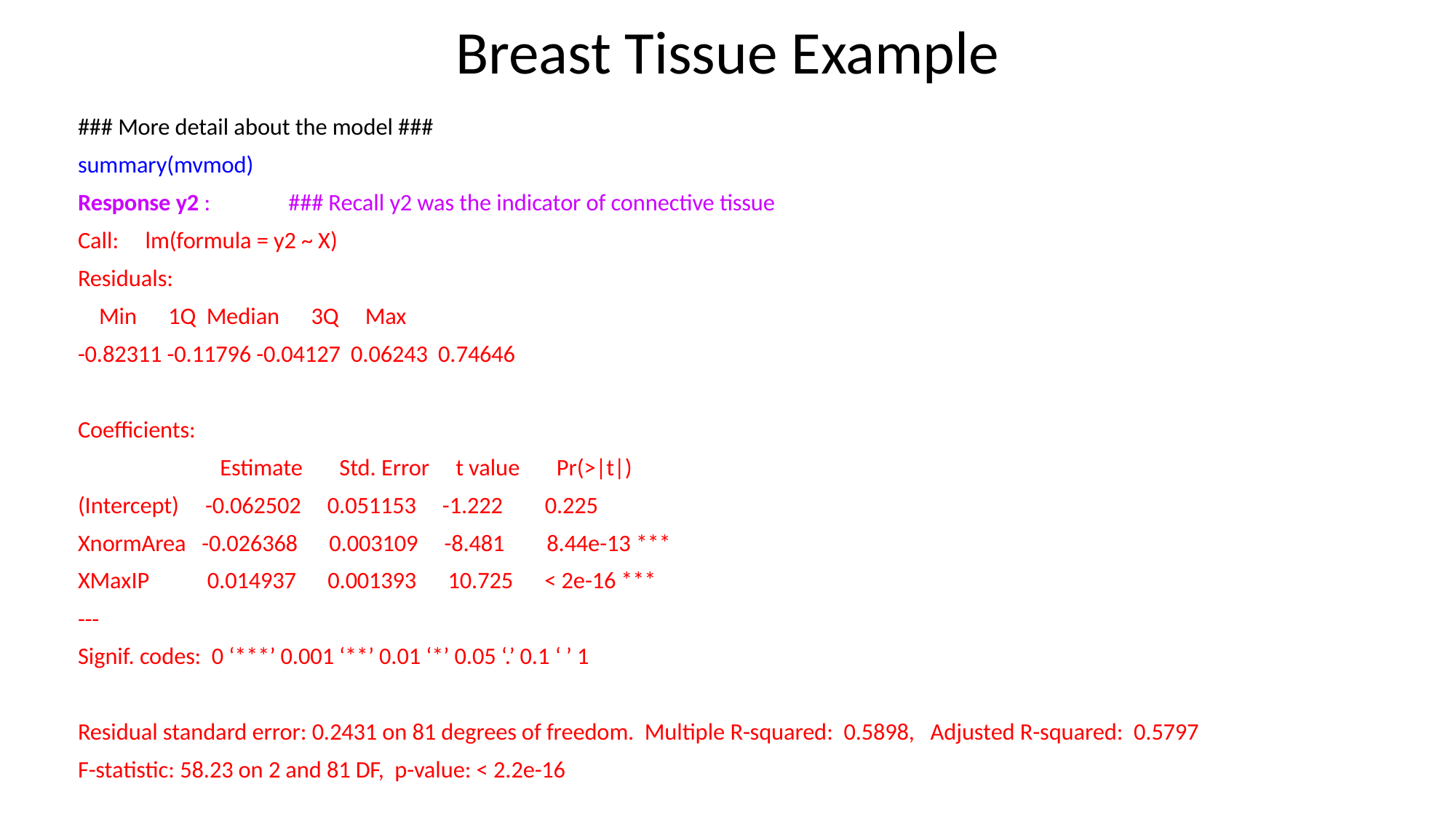

# Breast Tissue Example
### More detail about the model ###
summary(mvmod)
Response y2 :   	 ### Recall y2 was the indicator of connective tissue
Call:     lm(formula = y2 ~ X)
Residuals:
    Min      1Q  Median      3Q     Max
-0.82311 -0.11796 -0.04127  0.06243  0.74646

Coefficients:
             	     Estimate       Std. Error     t value       Pr(>|t|)
(Intercept)     -0.062502     0.051153     -1.222        0.225
XnormArea   -0.026368      0.003109     -8.481        8.44e-13 ***
XMaxIP           0.014937      0.001393      10.725      < 2e-16 ***
---
Signif. codes:  0 ‘***’ 0.001 ‘**’ 0.01 ‘*’ 0.05 ‘.’ 0.1 ‘ ’ 1

Residual standard error: 0.2431 on 81 degrees of freedom.  Multiple R-squared:  0.5898,   Adjusted R-squared:  0.5797
F-statistic: 58.23 on 2 and 81 DF,  p-value: < 2.2e-16